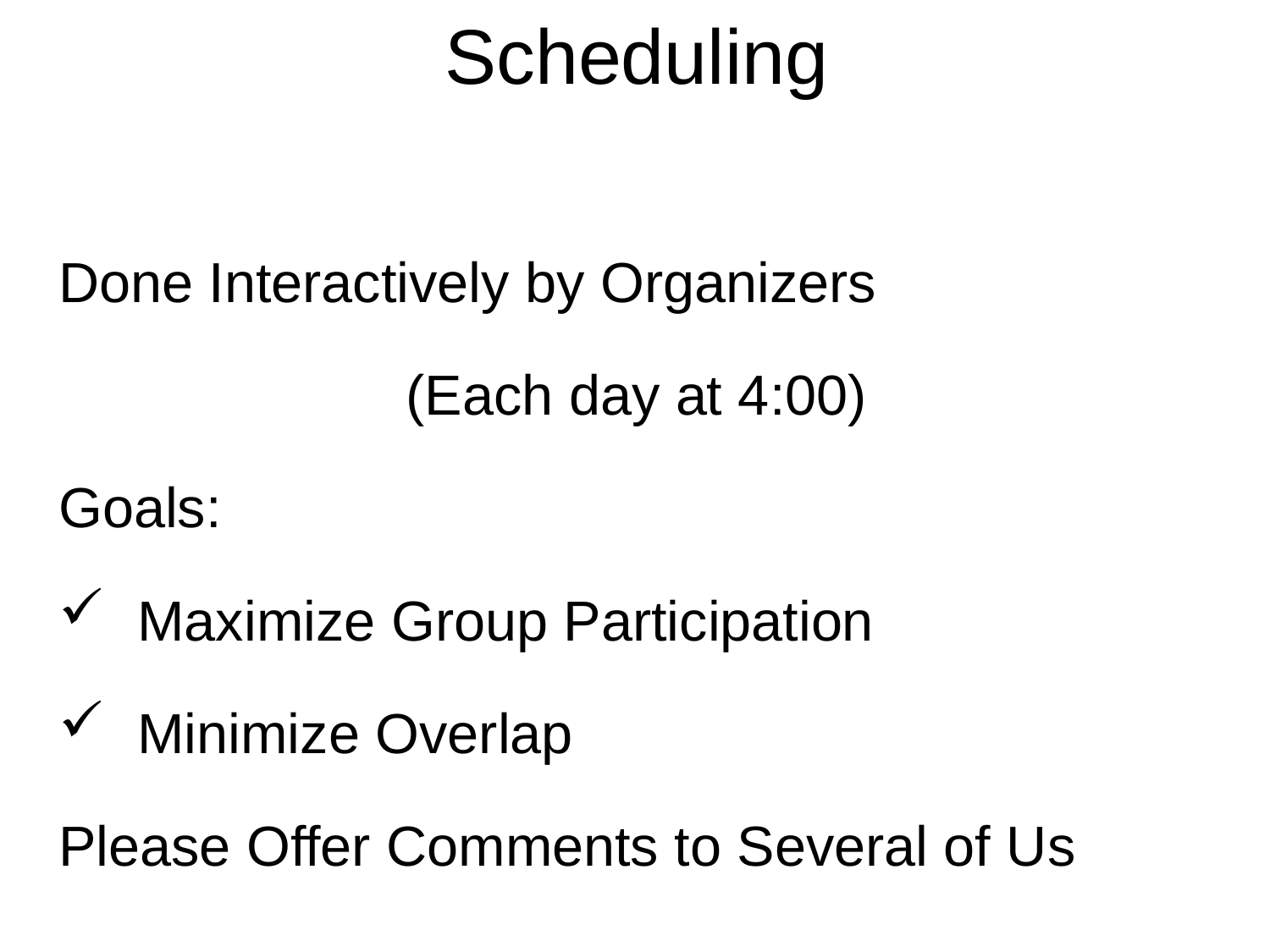

# Scheduling

Done Interactively by Organizers
(Each day at 4:00)
Goals:
  Maximize Group Participation
  Minimize Overlap
Please Offer Comments to Several of Us